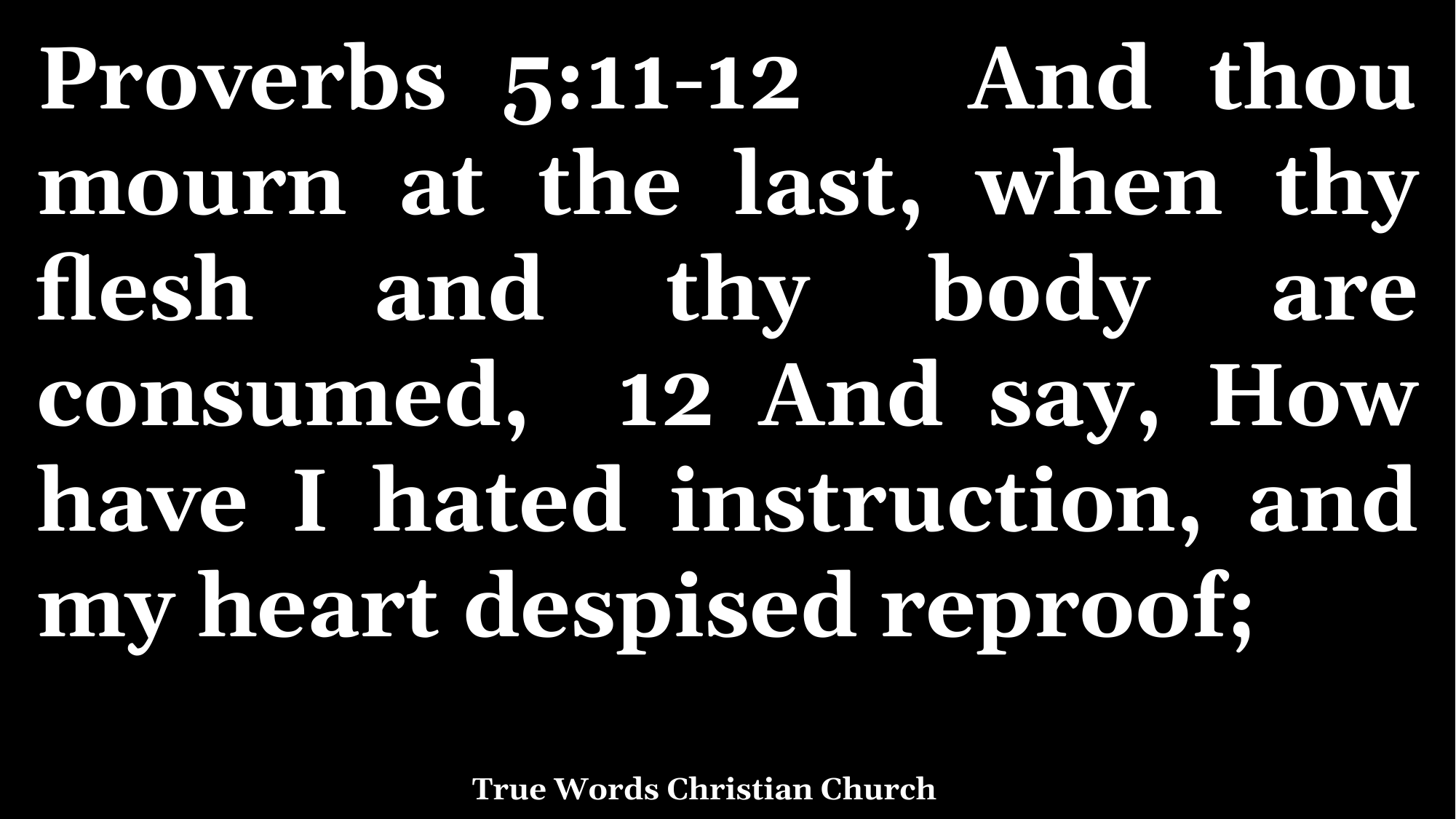

Proverbs 5:11-12   And thou mourn at the last, when thy flesh and thy body are consumed,  12 And say, How have I hated instruction, and my heart despised reproof;
True Words Christian Church